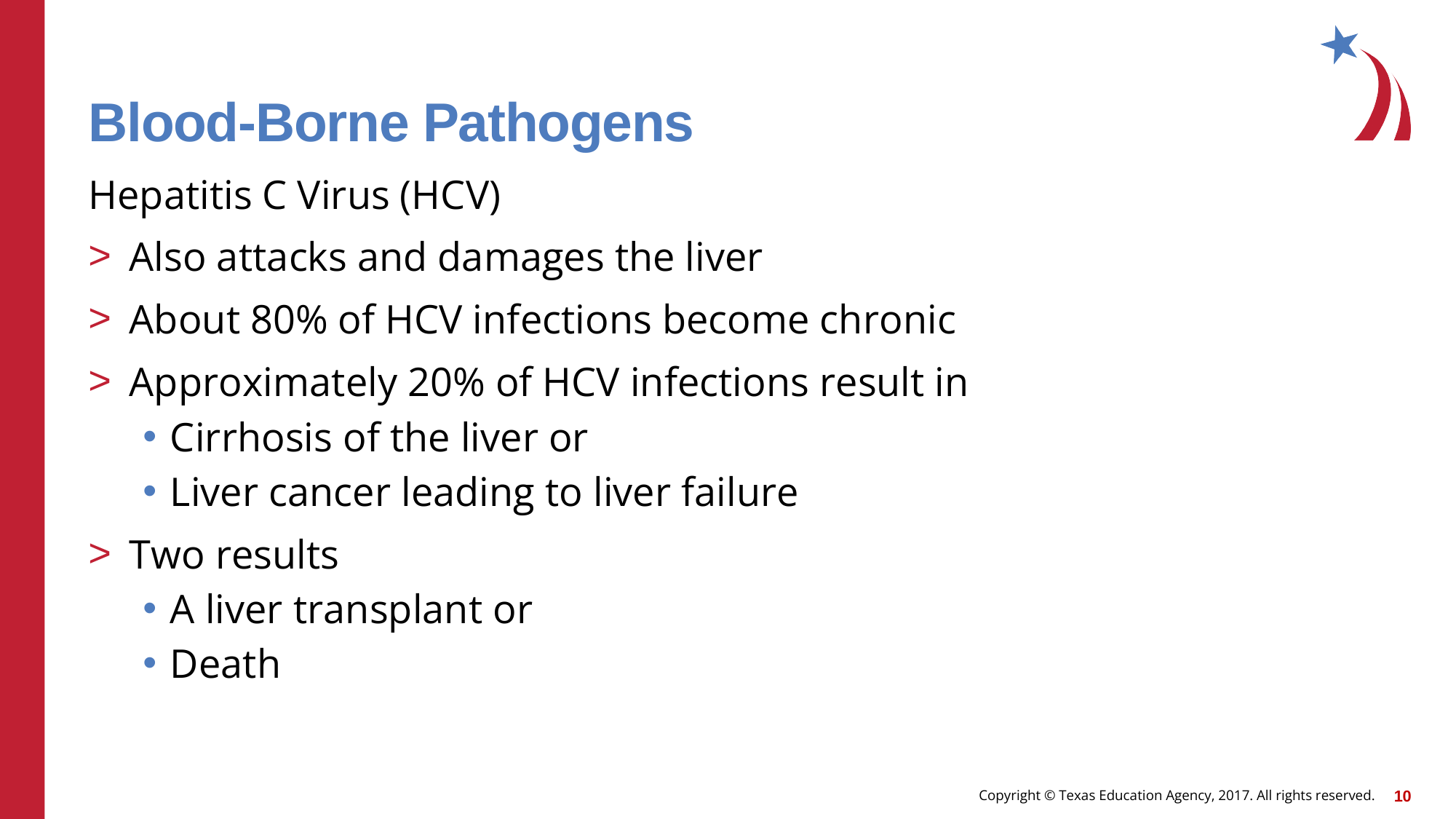

# Blood-Borne Pathogens
Hepatitis C Virus (HCV)
Also attacks and damages the liver
About 80% of HCV infections become chronic
Approximately 20% of HCV infections result in
Cirrhosis of the liver or
Liver cancer leading to liver failure
Two results
A liver transplant or
Death